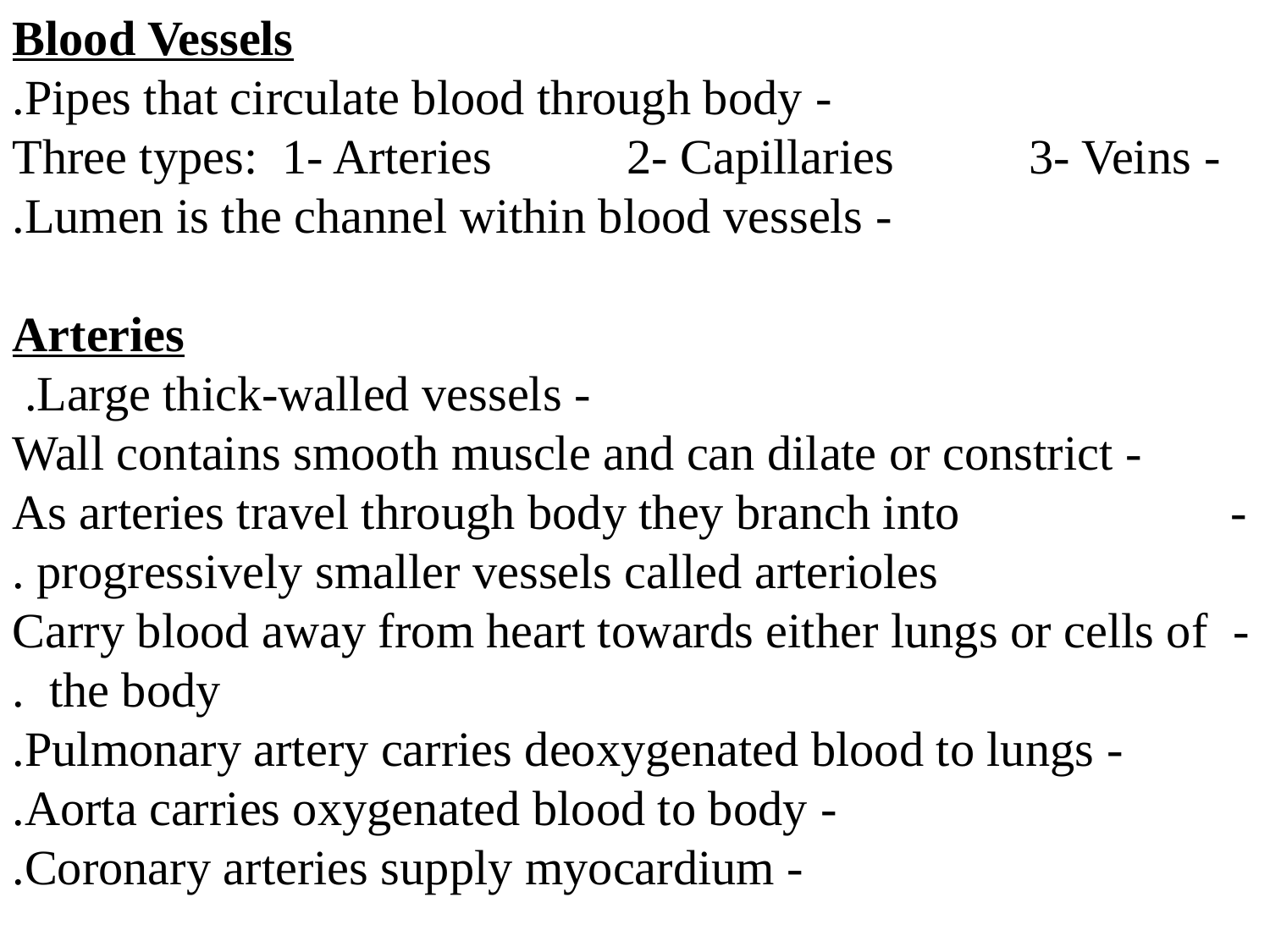

Blood Vessels
- Pipes that circulate blood through body.
- Three types:  1- Arteries           2- Capillaries           3- Veins
- Lumen is the channel within blood vessels.

Arteries
- Large thick-walled vessels.
- Wall contains smooth muscle and can dilate or constrict
- As arteries travel through body they branch into                       progressively smaller vessels called arterioles.
- Carry blood away from heart towards either lungs or cells of    the body.
- Pulmonary artery carries deoxygenated blood to lungs.
- Aorta carries oxygenated blood to body.
- Coronary arteries supply myocardium.